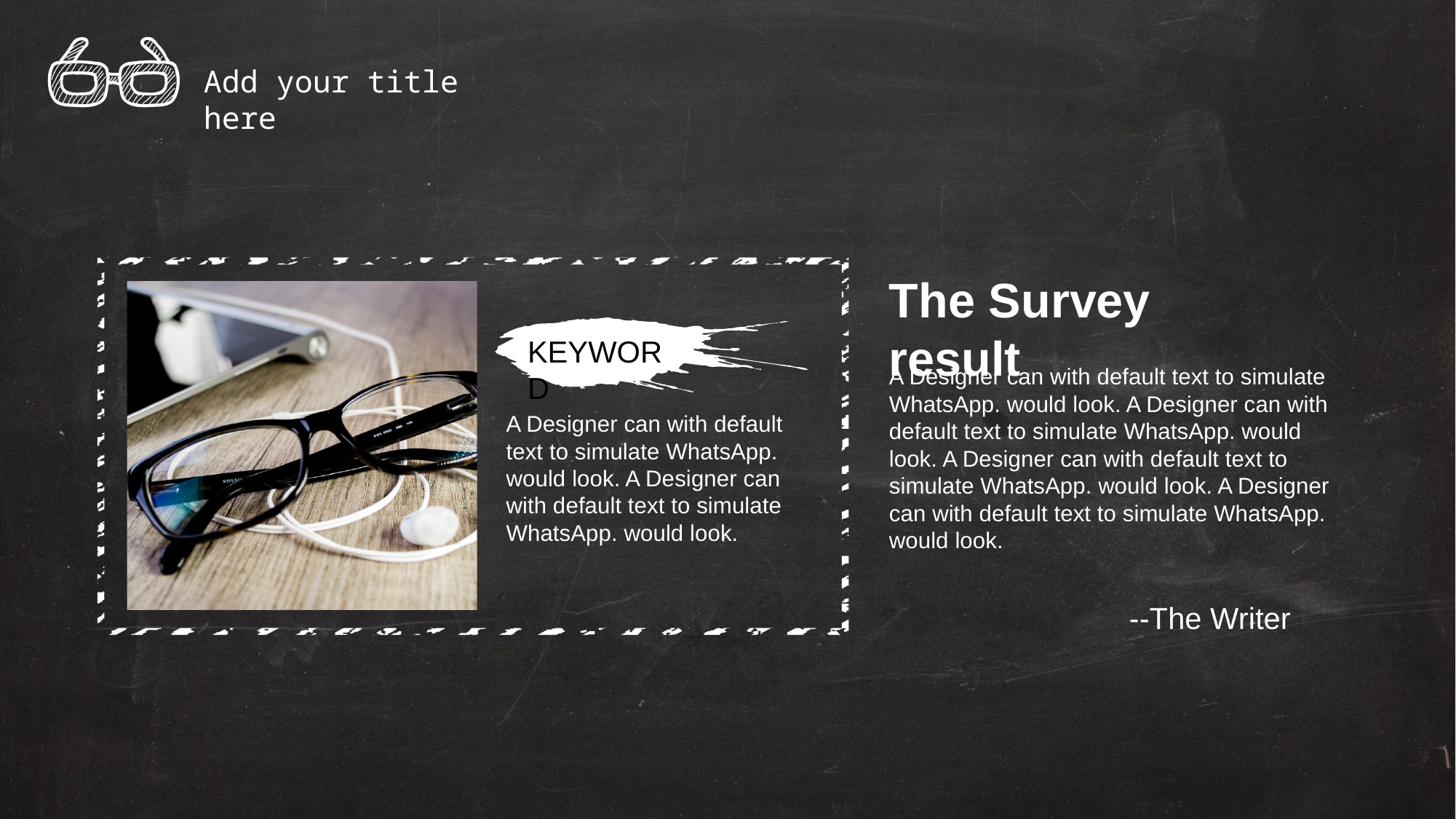

Add your title here

The Survey result

KEYWORD
A Designer can with default text to simulate WhatsApp. would look. A Designer can with default text to simulate WhatsApp. would look. A Designer can with default text to simulate WhatsApp. would look. A Designer can with default text to simulate WhatsApp. would look.

A Designer can with default text to simulate WhatsApp. would look. A Designer can with default text to simulate WhatsApp. would look.
--The Writer